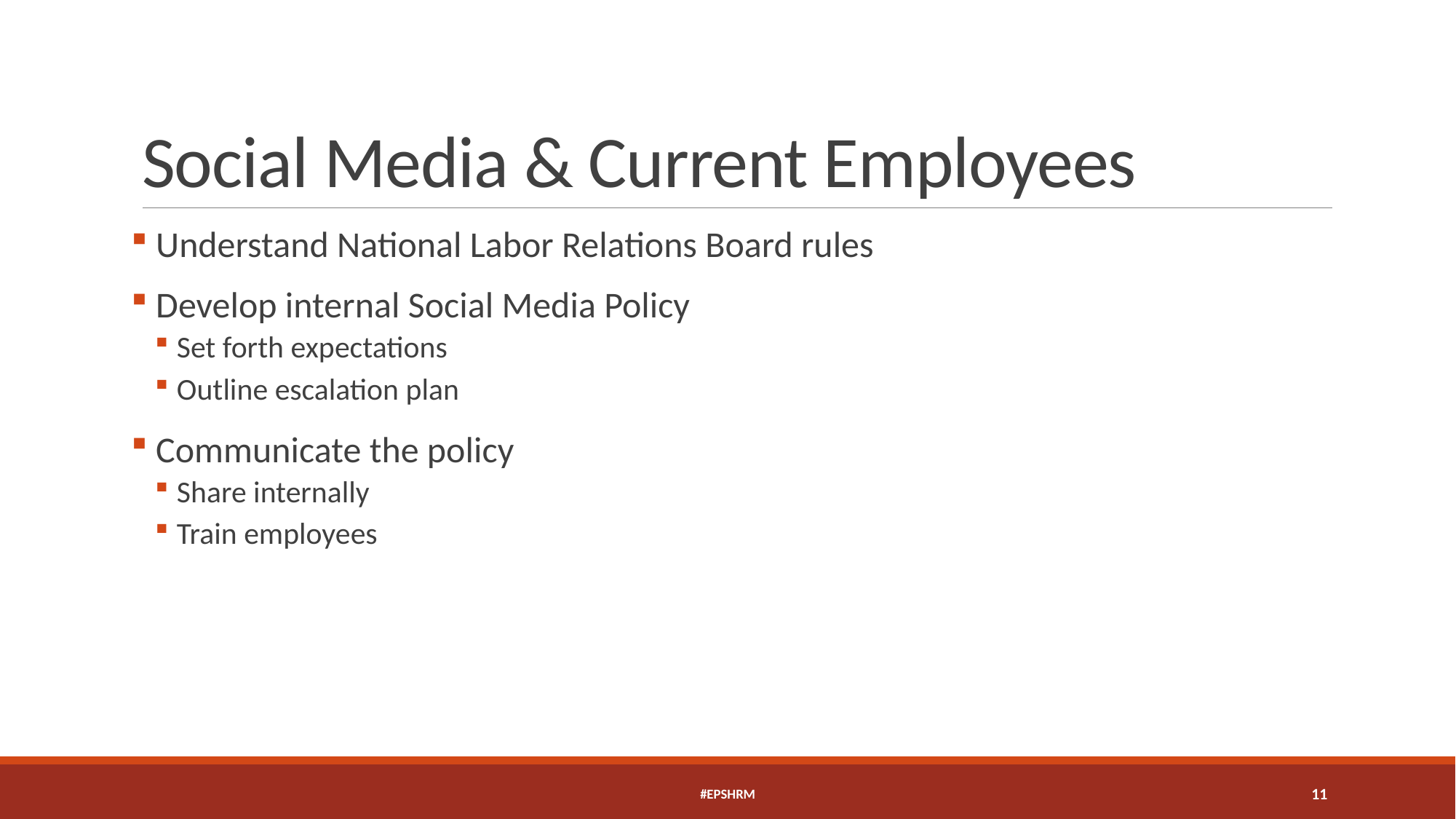

# Social Media & Current Employees
 Understand National Labor Relations Board rules
 Develop internal Social Media Policy
Set forth expectations
Outline escalation plan
 Communicate the policy
Share internally
Train employees
#EPSHRM
11